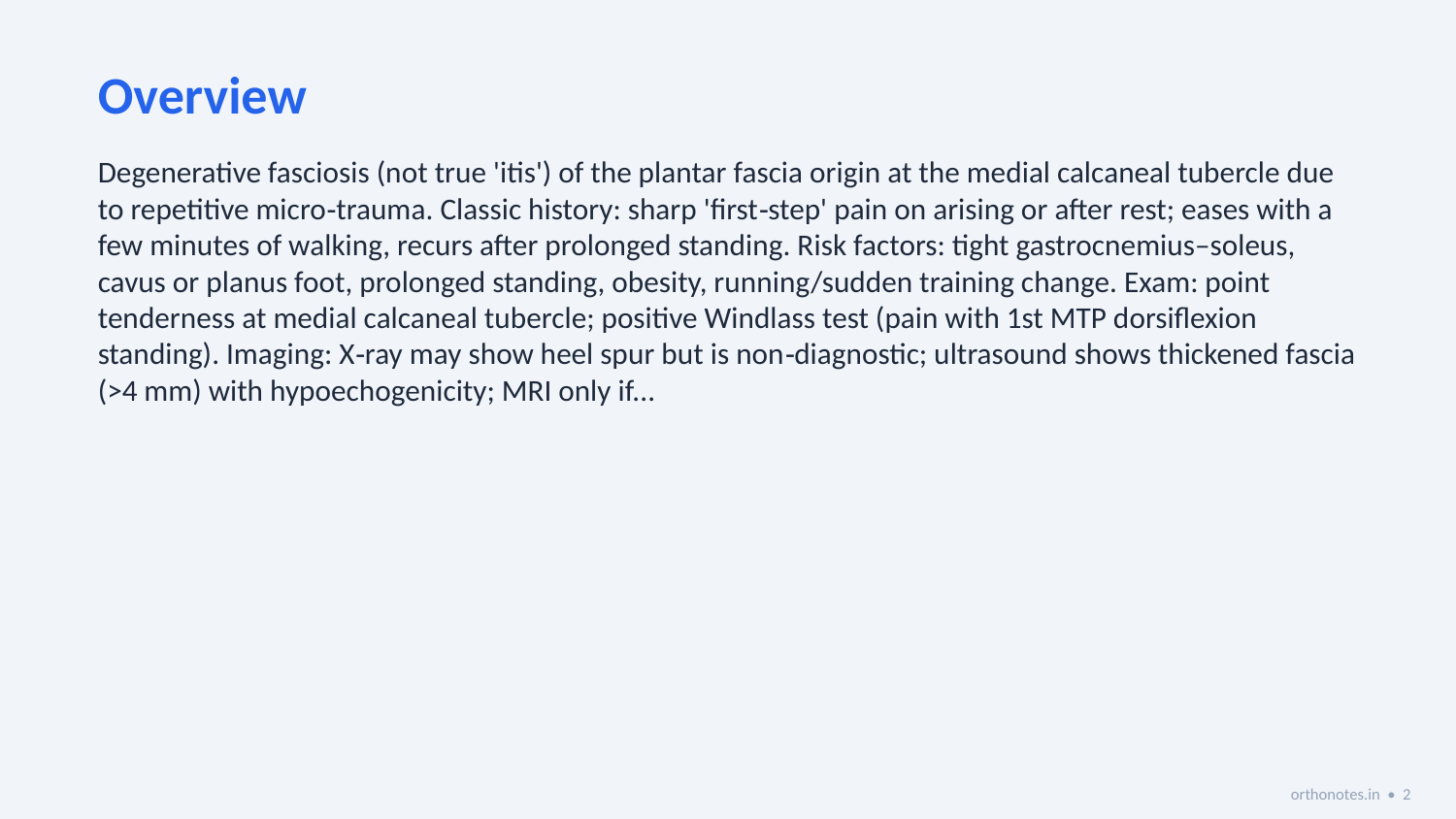

Overview
Degenerative fasciosis (not true 'itis') of the plantar fascia origin at the medial calcaneal tubercle due to repetitive micro‑trauma. Classic history: sharp 'first‑step' pain on arising or after rest; eases with a few minutes of walking, recurs after prolonged standing. Risk factors: tight gastrocnemius–soleus, cavus or planus foot, prolonged standing, obesity, running/sudden training change. Exam: point tenderness at medial calcaneal tubercle; positive Windlass test (pain with 1st MTP dorsiflexion standing). Imaging: X‑ray may show heel spur but is non‑diagnostic; ultrasound shows thickened fascia (>4 mm) with hypoechogenicity; MRI only if...
orthonotes.in  •  2